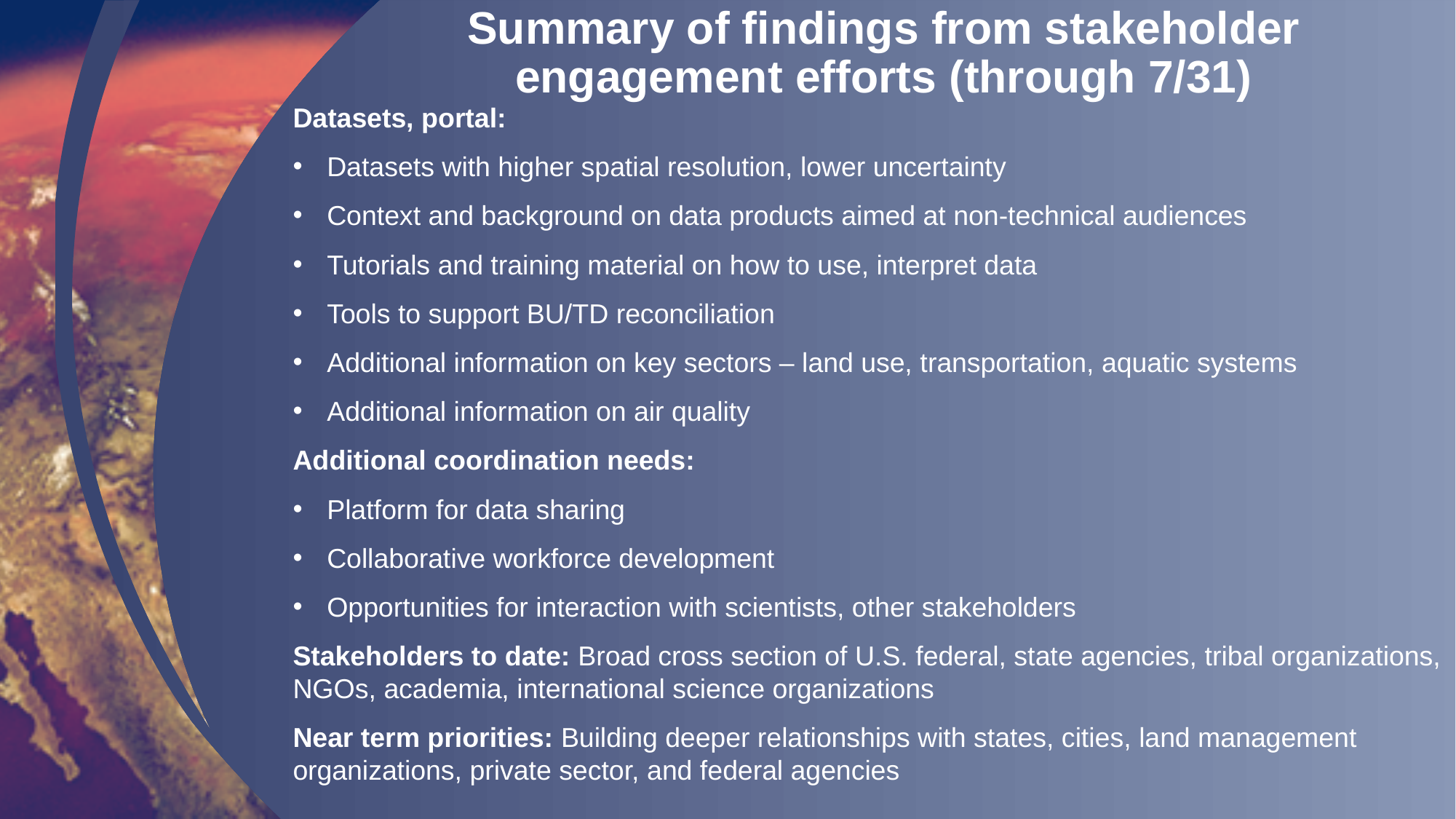

# Summary of findings from stakeholder engagement efforts (through 7/31)
Datasets, portal:
Datasets with higher spatial resolution, lower uncertainty
Context and background on data products aimed at non-technical audiences
Tutorials and training material on how to use, interpret data
Tools to support BU/TD reconciliation
Additional information on key sectors – land use, transportation, aquatic systems
Additional information on air quality
Additional coordination needs:
Platform for data sharing
Collaborative workforce development
Opportunities for interaction with scientists, other stakeholders
Stakeholders to date: Broad cross section of U.S. federal, state agencies, tribal organizations, NGOs, academia, international science organizations
Near term priorities: Building deeper relationships with states, cities, land management organizations, private sector, and federal agencies